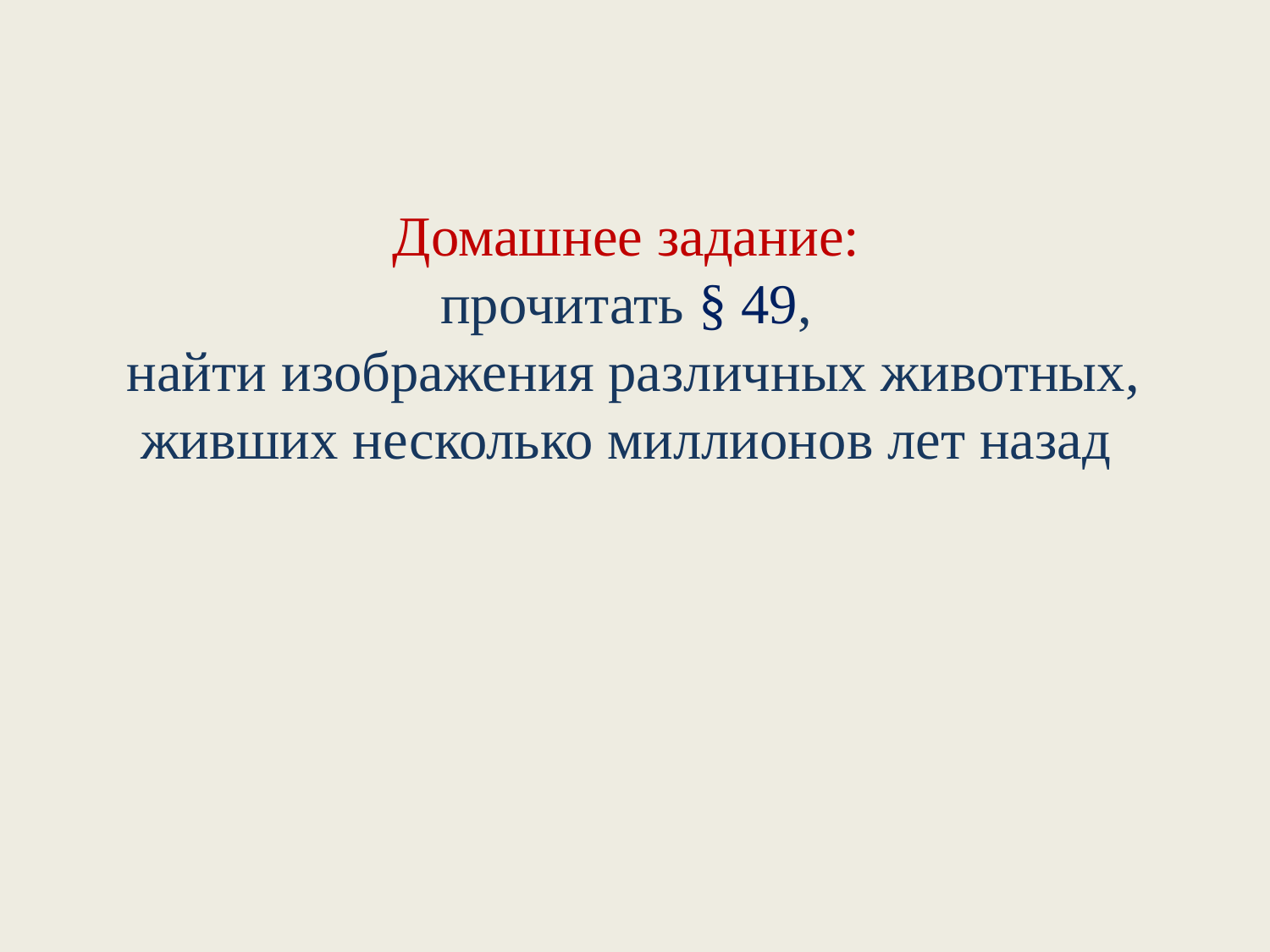

# Домашнее задание: прочитать § 49, найти изображения различных животных, живших несколько миллионов лет назад